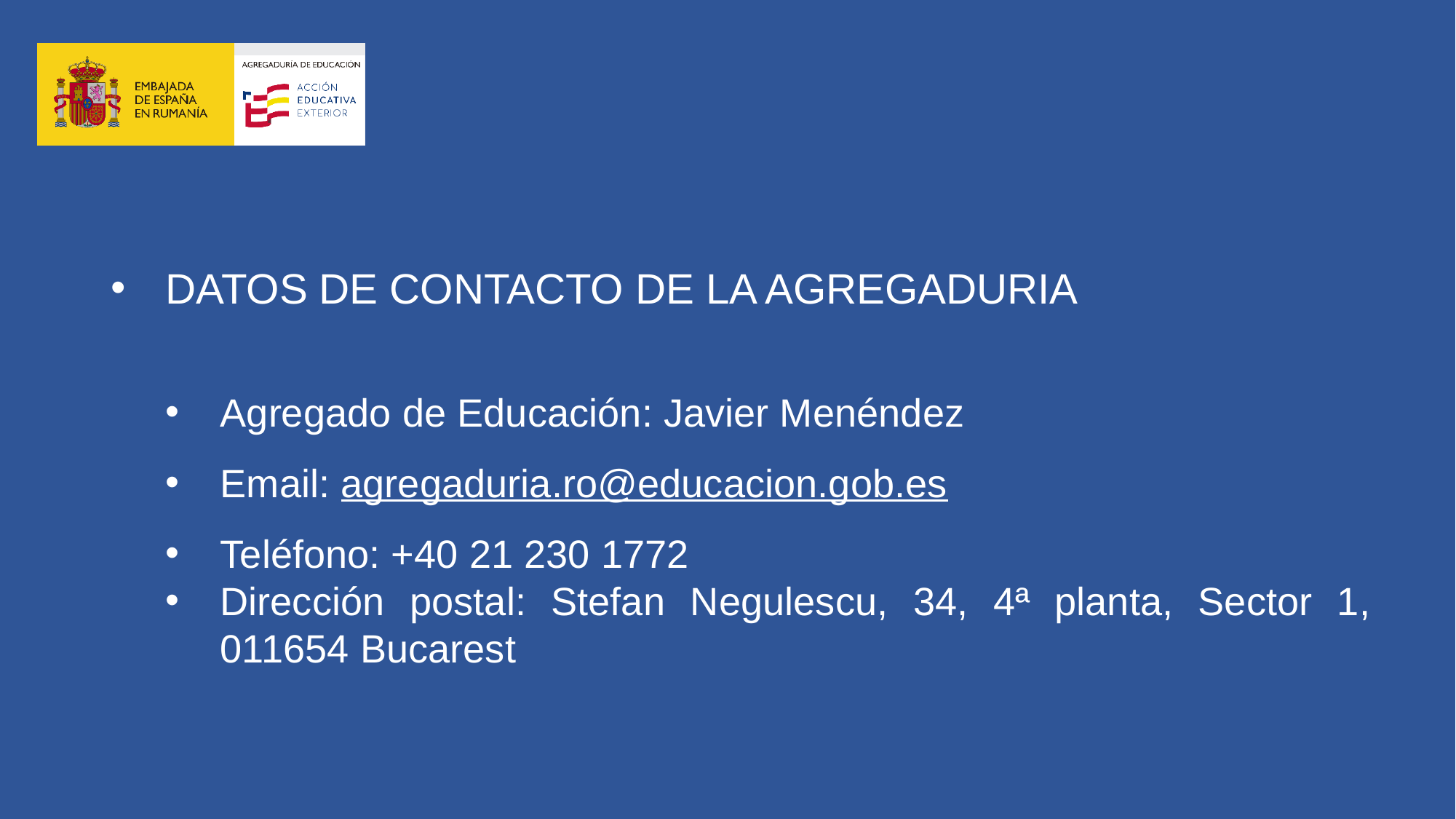

DATOS DE CONTACTO DE LA AGREGADURIA

Agregado de Educación: Javier Menéndez
Email: agregaduria.ro@educacion.gob.es
Teléfono: +40 21 230 1772
Dirección postal: Stefan Negulescu, 34, 4ª planta, Sector 1, 011654 Bucarest